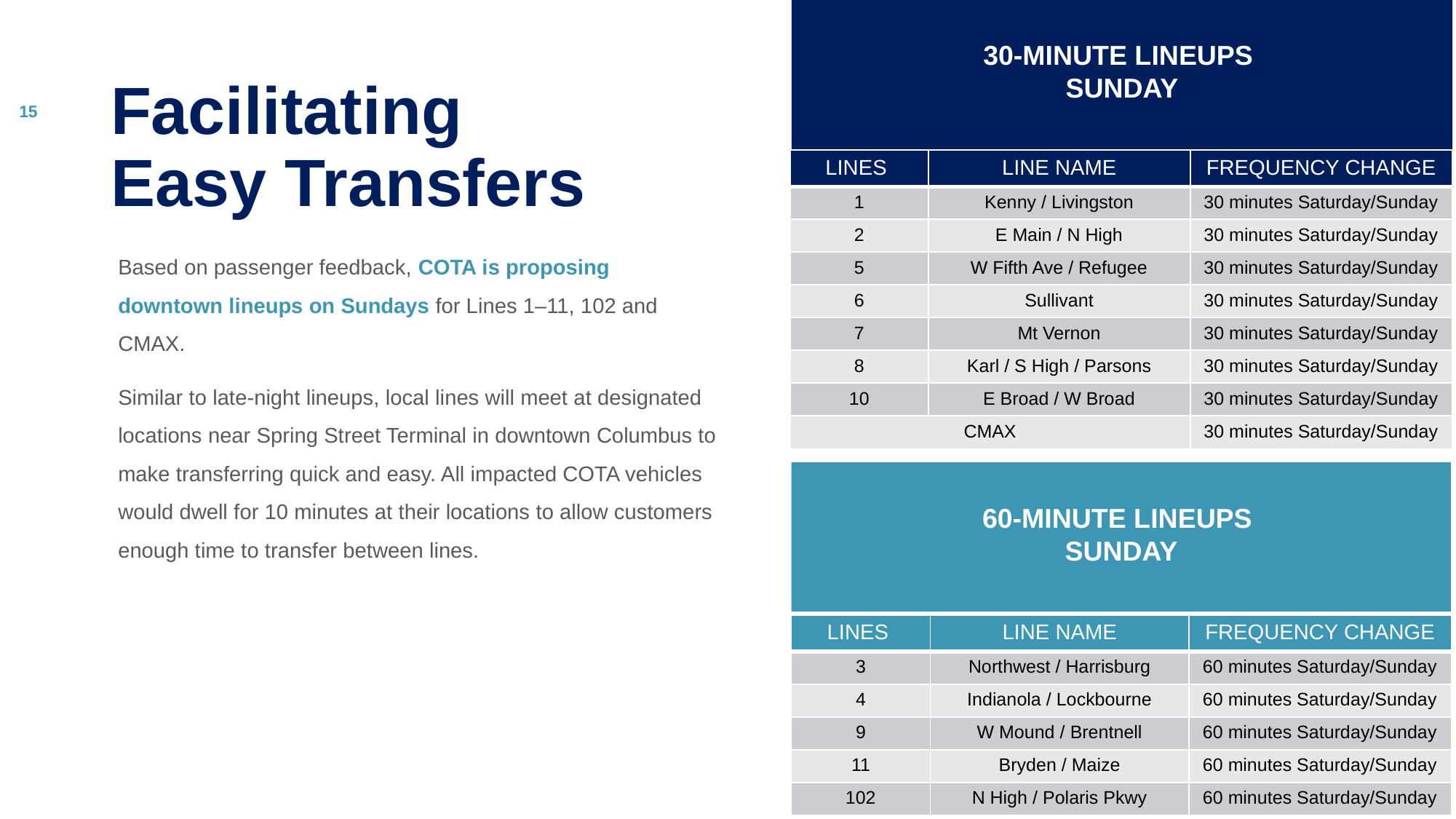

30-MINUTE LINEUPS
SUNDAY

All frequent lines would be reduced to run 30 minutes all day on Saturday & Sunday

# Facilitating Easy Transfers
| LINES ​ | LINE NAME​ | FREQUENCY CHANGE​ |
| --- | --- | --- |
| 1​ | ​Kenny / Livingston | 30 minutes Saturday/Sunday |
| 2​ | ​E Main / N High | 30 minutes Saturday/Sunday |
| 5 | ​W Fifth Ave / Refugee | 30 minutes Saturday/Sunday |
| 6​ | ​Sullivant | 30 minutes Saturday/Sunday |
| 7 | Mt Vernon | 30 minutes Saturday/Sunday |
| 8 | Karl / S High / Parsons | 30 minutes Saturday/Sunday |
| 10​ | ​E Broad / W Broad | 30 minutes Saturday/Sunday |
| CMAX |  | 30 minutes Saturday/Sunday |
Based on passenger feedback, COTA is proposing downtown lineups on Sundays for Lines 1–11, 102 and CMAX.
Similar to late-night lineups, local lines will meet at designated locations near Spring Street Terminal in downtown Columbus to make transferring quick and easy. All impacted COTA vehicles would dwell for 10 minutes at their locations to allow customers enough time to transfer between lines.

60-MINUTE LINEUPS
SUNDAY

All frequent lines would be reduced to run 30 minutes all day on Saturday & Sunday
| LINES ​ | LINE NAME​ | FREQUENCY CHANGE​ |
| --- | --- | --- |
| 3​ | ​Northwest / Harrisburg | 60 minutes Saturday/Sunday |
| 4​ | ​Indianola / Lockbourne | 60 minutes Saturday/Sunday |
| 9 | W Mound / Brentnell | 60 minutes Saturday/Sunday |
| 11 | Bryden / Maize | 60 minutes Saturday/Sunday |
| 102 | N High / Polaris Pkwy | 60 minutes Saturday/Sunday |